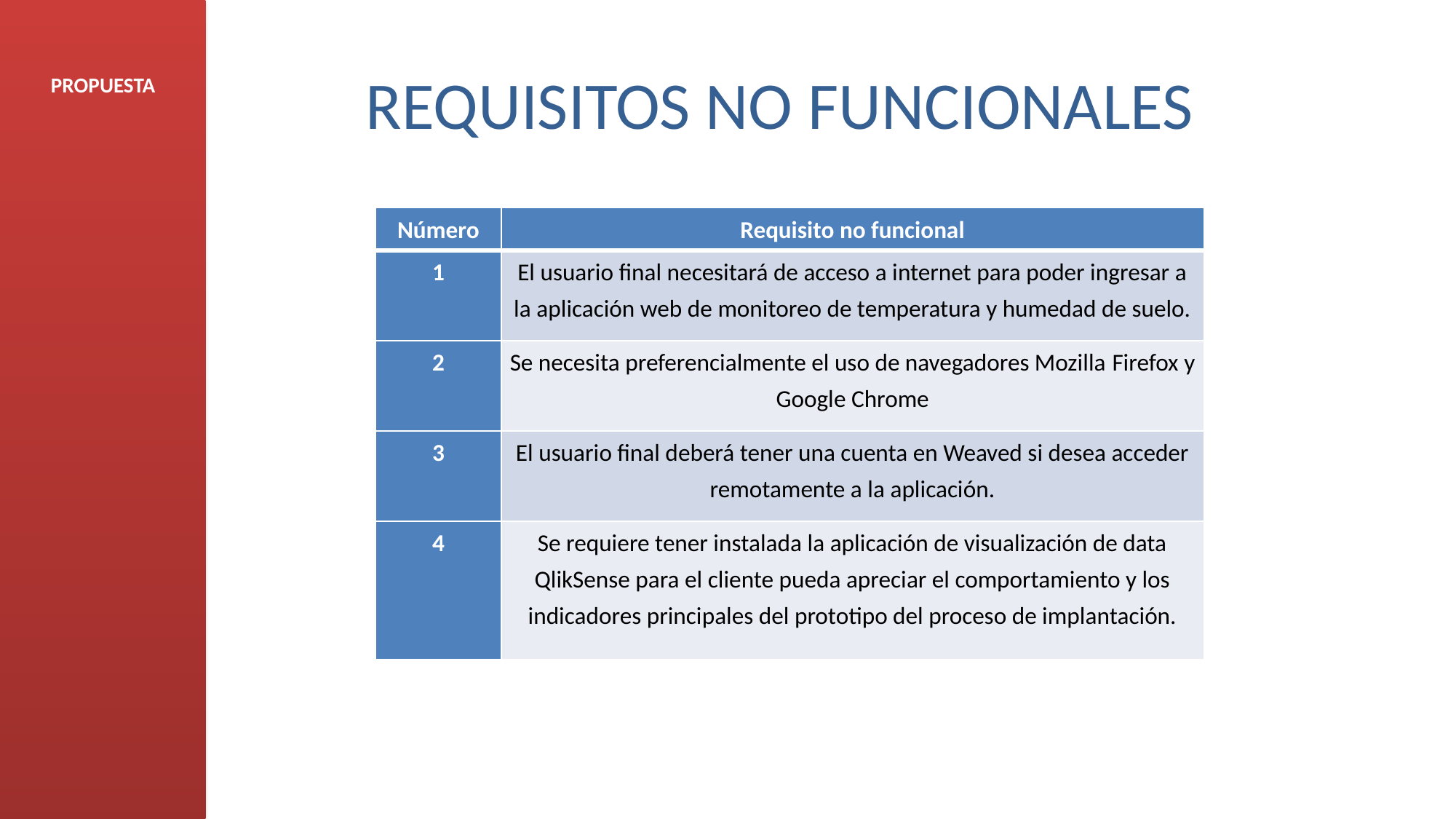

# REQUISITOS NO FUNCIONALES
PROPUESTA
| Número | Requisito no funcional |
| --- | --- |
| 1 | El usuario final necesitará de acceso a internet para poder ingresar a la aplicación web de monitoreo de temperatura y humedad de suelo. |
| 2 | Se necesita preferencialmente el uso de navegadores Mozilla Firefox y Google Chrome |
| 3 | El usuario final deberá tener una cuenta en Weaved si desea acceder remotamente a la aplicación. |
| 4 | Se requiere tener instalada la aplicación de visualización de data QlikSense para el cliente pueda apreciar el comportamiento y los indicadores principales del prototipo del proceso de implantación. |